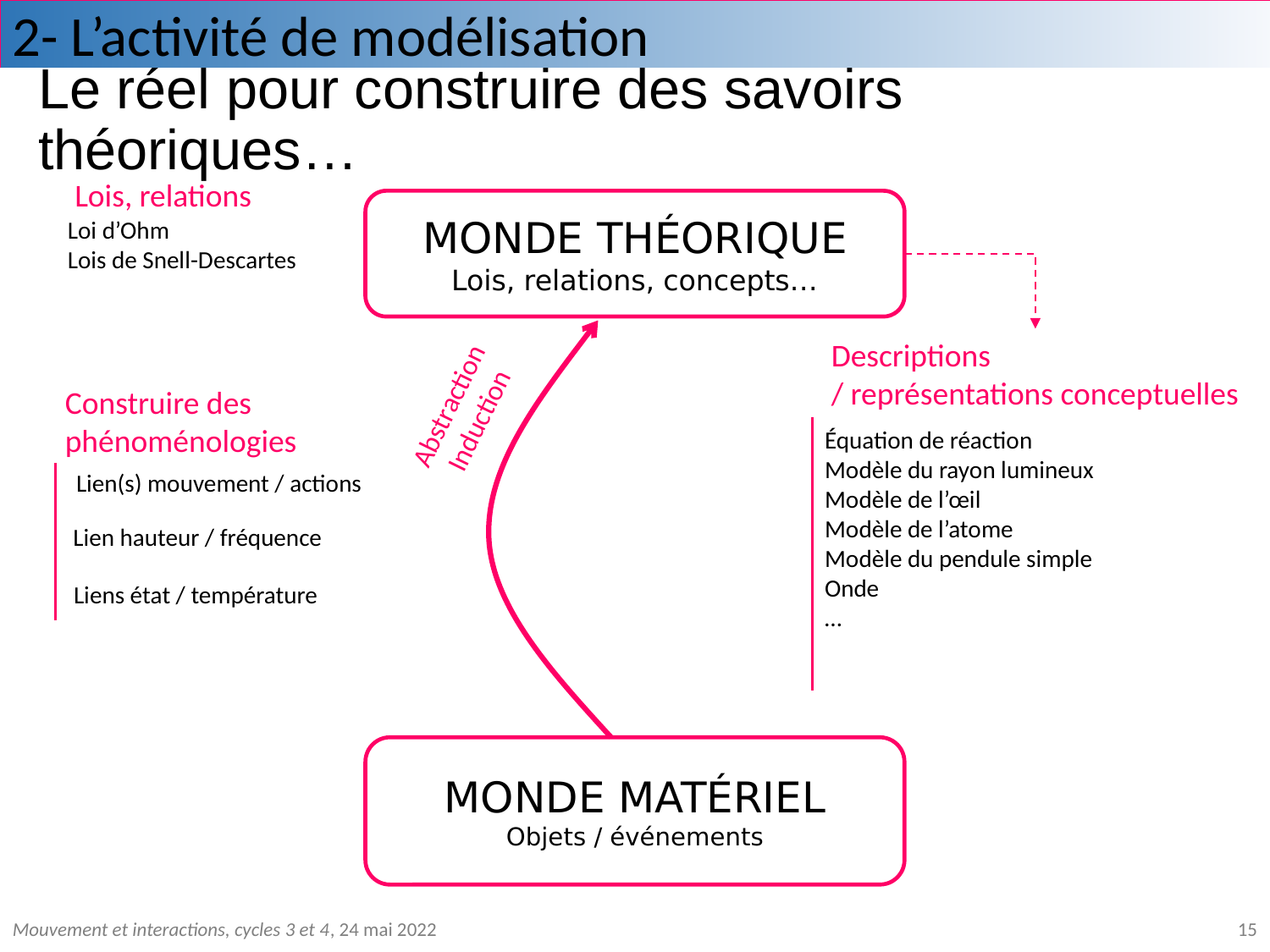

2- L’activité de modélisation
# Le réel pour construire des savoirs théoriques…
Lois, relations
MONDE THÉORIQUE
Lois, relations, concepts…
Loi d’Ohm
Lois de Snell-Descartes

Descriptions
/ représentations conceptuelles
Abstraction
Induction
Construire des
phénoménologies
Équation de réaction
Modèle du rayon lumineux
Modèle de l’œil
Modèle de l’atome
Modèle du pendule simple
Onde
…
Lien(s) mouvement / actions
Lien hauteur / fréquence
Liens état / température
MONDE MATÉRIEL
Objets / événements